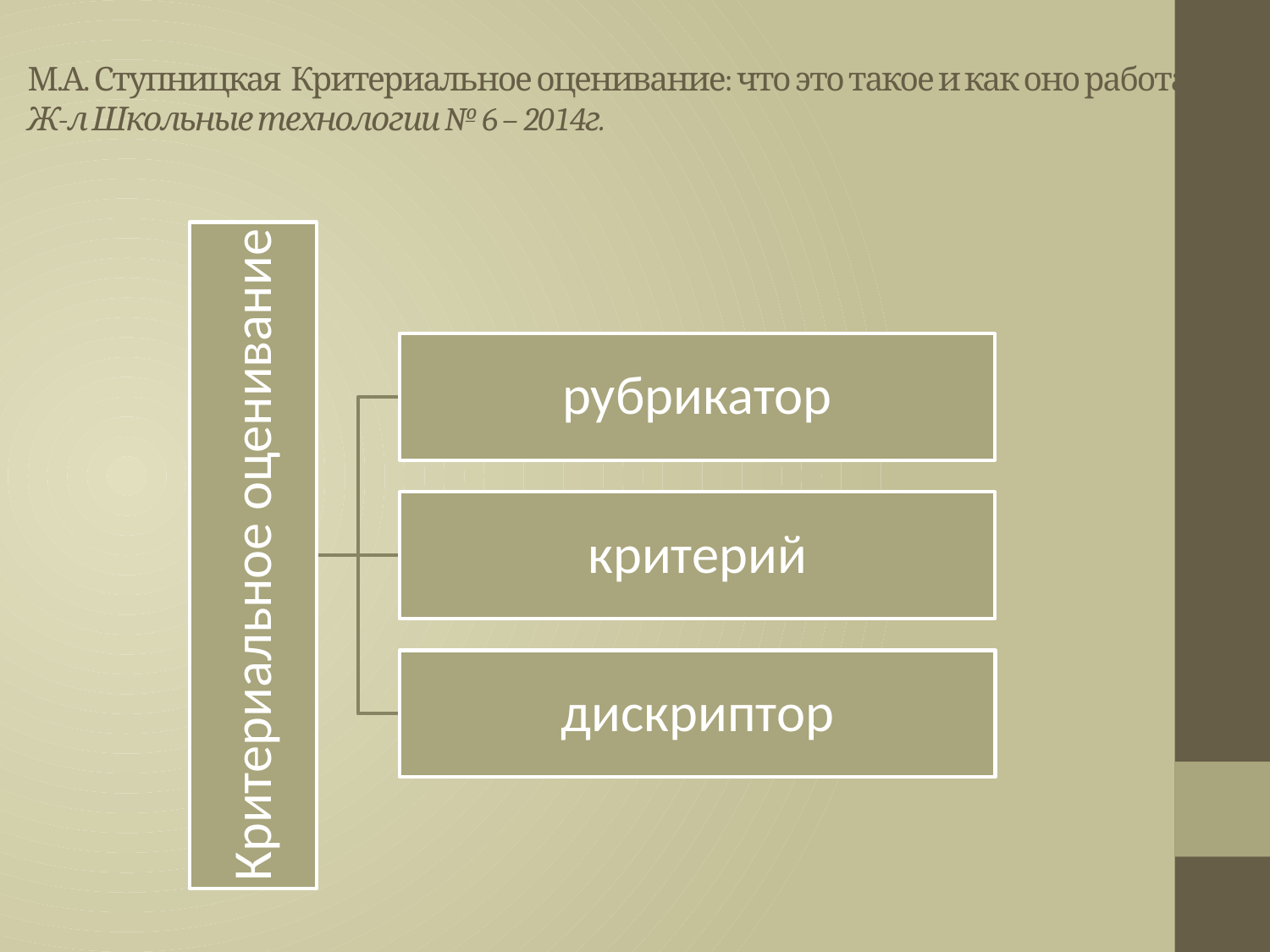

# М.А. Ступницкая  Критериальное оценивание: что это такое и как оно работает. Ж-л Школьные технологии № 6 – 2014г.

Критериальное оценивание
рубрикатор
критерий
дискриптор